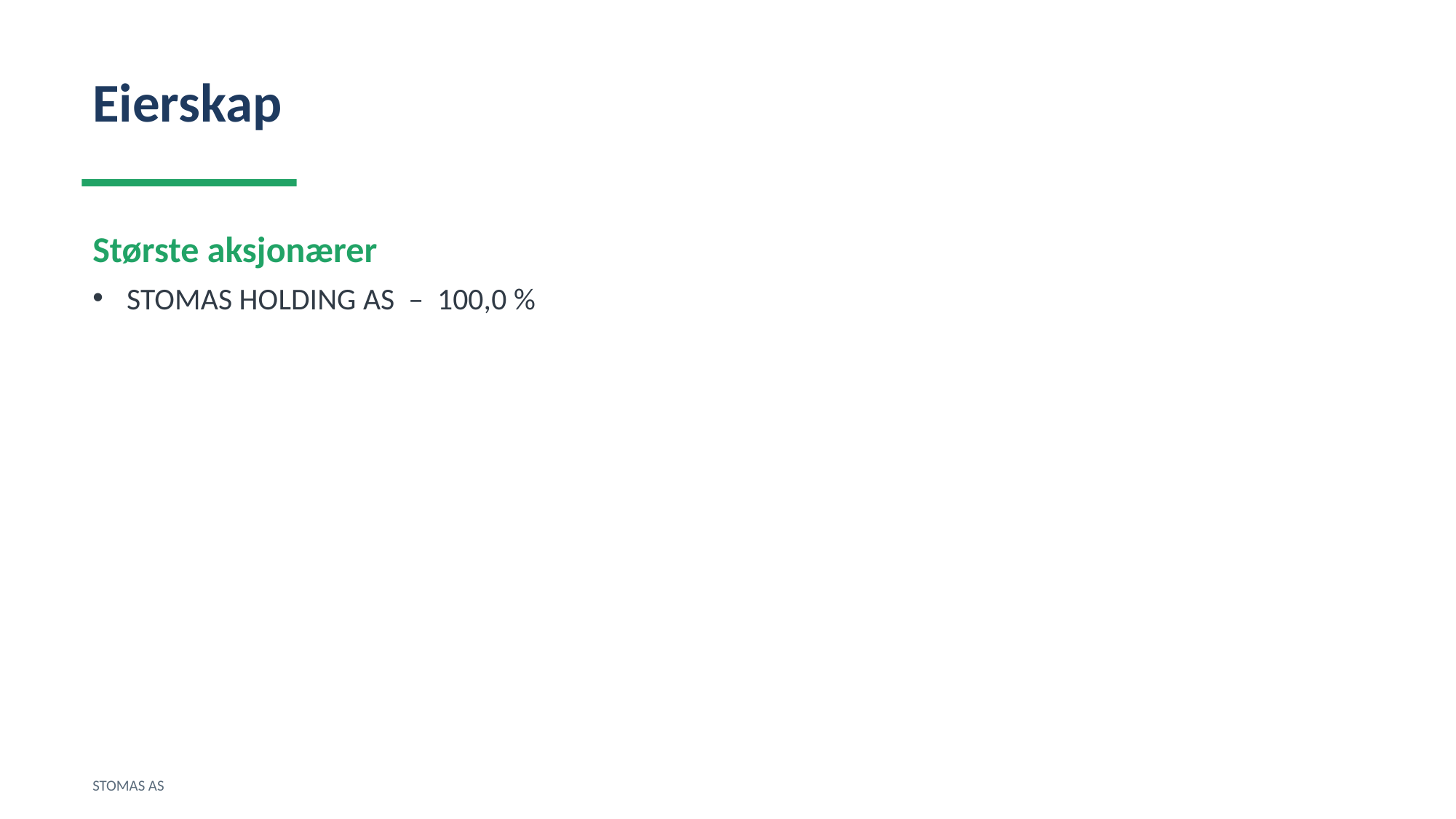

Eierskap

Største aksjonærer
STOMAS HOLDING AS  –  100,0 %
STOMAS AS